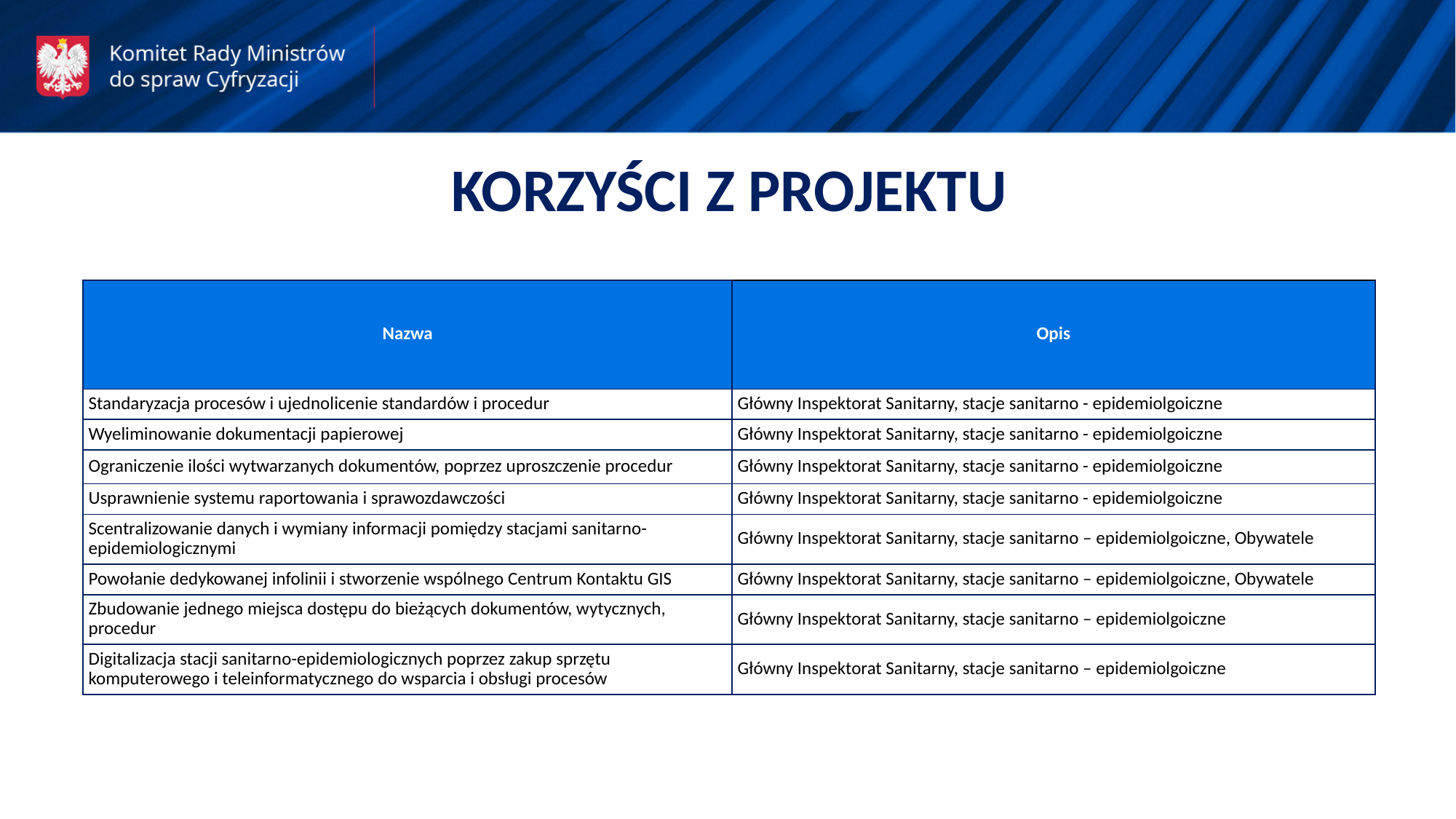

KORZYŚCI Z PROJEKTU
| Nazwa | Opis |
| --- | --- |
| Standaryzacja procesów i ujednolicenie standardów i procedur | Główny Inspektorat Sanitarny, stacje sanitarno - epidemiolgoiczne |
| Wyeliminowanie dokumentacji papierowej | Główny Inspektorat Sanitarny, stacje sanitarno - epidemiolgoiczne |
| Ograniczenie ilości wytwarzanych dokumentów, poprzez uproszczenie procedur | Główny Inspektorat Sanitarny, stacje sanitarno - epidemiolgoiczne |
| Usprawnienie systemu raportowania i sprawozdawczości | Główny Inspektorat Sanitarny, stacje sanitarno - epidemiolgoiczne |
| Scentralizowanie danych i wymiany informacji pomiędzy stacjami sanitarno-epidemiologicznymi | Główny Inspektorat Sanitarny, stacje sanitarno – epidemiolgoiczne, Obywatele |
| Powołanie dedykowanej infolinii i stworzenie wspólnego Centrum Kontaktu GIS | Główny Inspektorat Sanitarny, stacje sanitarno – epidemiolgoiczne, Obywatele |
| Zbudowanie jednego miejsca dostępu do bieżących dokumentów, wytycznych, procedur | Główny Inspektorat Sanitarny, stacje sanitarno – epidemiolgoiczne |
| Digitalizacja stacji sanitarno-epidemiologicznych poprzez zakup sprzętu komputerowego i teleinformatycznego do wsparcia i obsługi procesów | Główny Inspektorat Sanitarny, stacje sanitarno – epidemiolgoiczne |